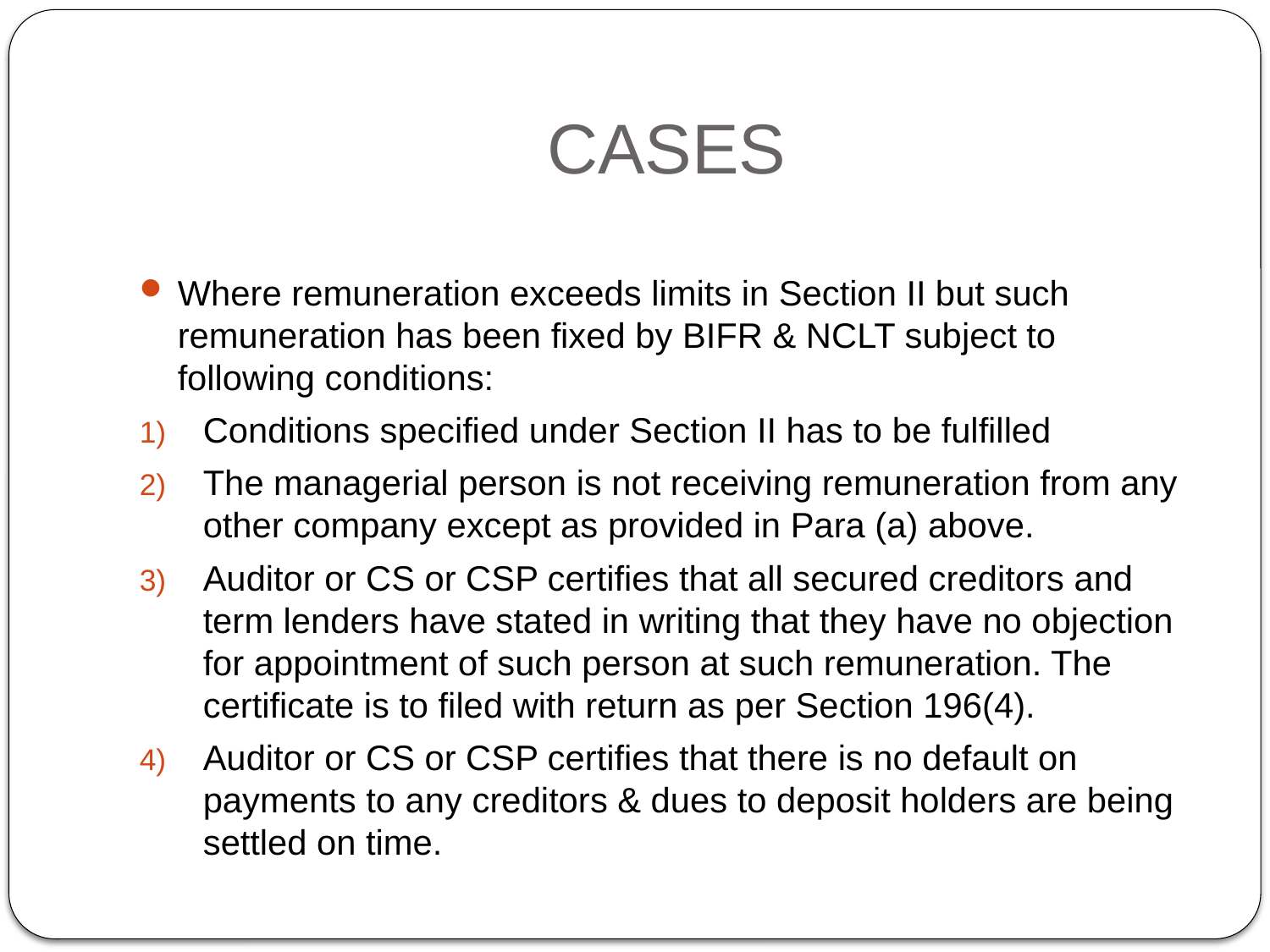

# CASES
Where remuneration exceeds limits in Section II but such remuneration has been fixed by BIFR & NCLT subject to following conditions:
Conditions specified under Section II has to be fulfilled
The managerial person is not receiving remuneration from any other company except as provided in Para (a) above.
Auditor or CS or CSP certifies that all secured creditors and term lenders have stated in writing that they have no objection for appointment of such person at such remuneration. The certificate is to filed with return as per Section 196(4).
Auditor or CS or CSP certifies that there is no default on payments to any creditors & dues to deposit holders are being settled on time.